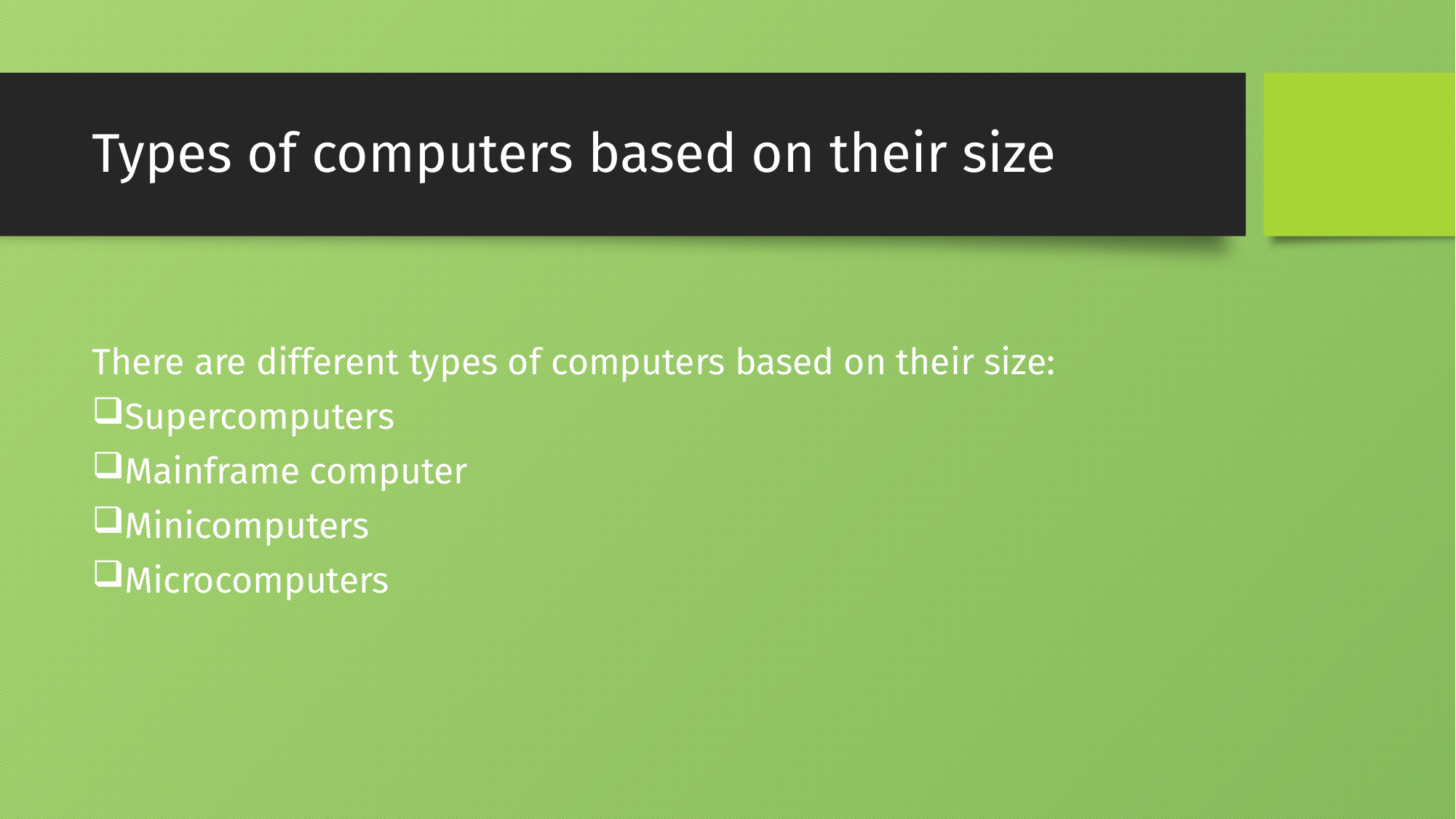

# Types of computers based on their size

There are different types of computers based on their size:
Supercomputers
Mainframe computer
Minicomputers
Microcomputers